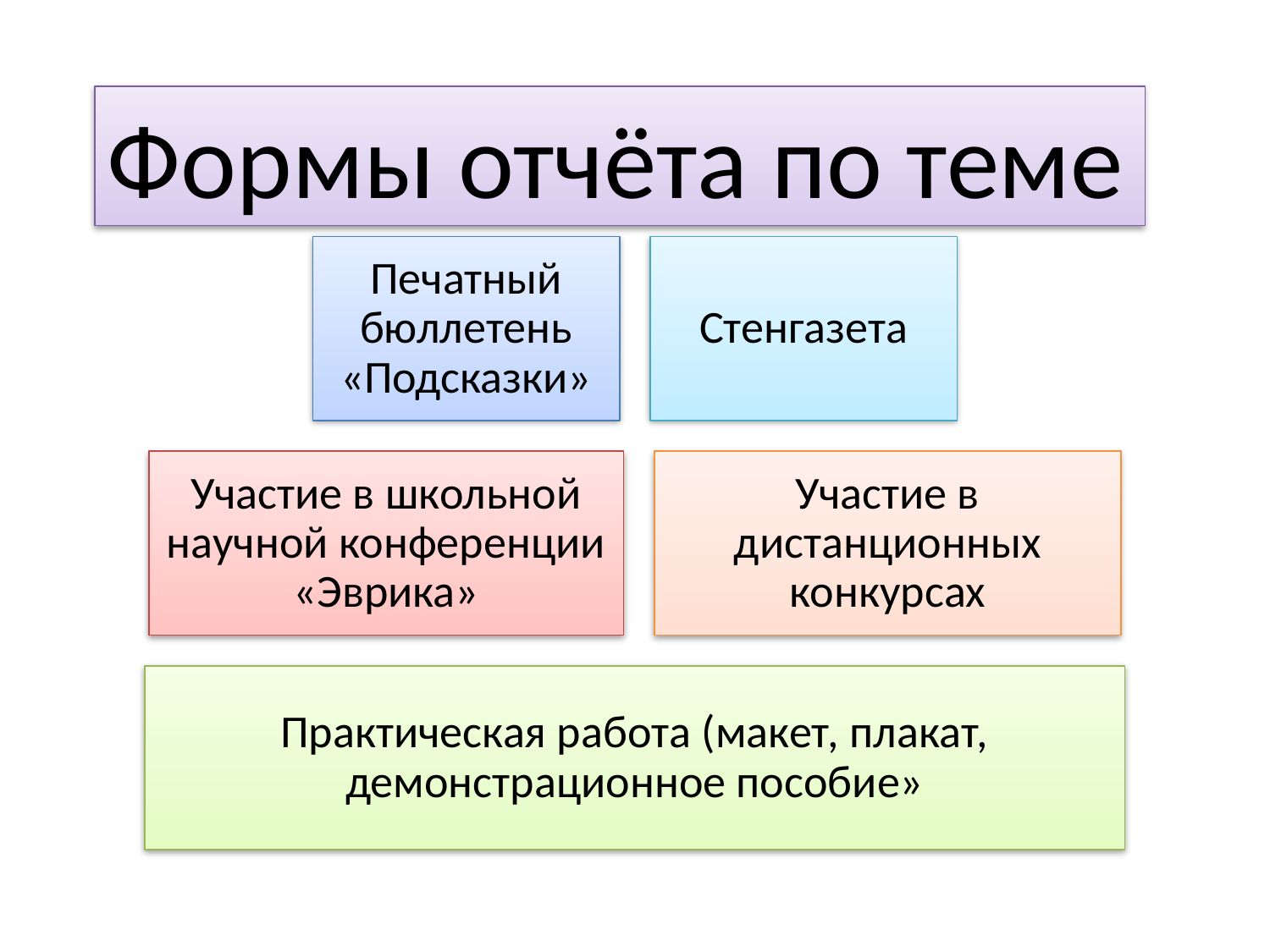

Формы отчёта по теме
Печатный бюллетень «Подсказки»
Стенгазета
Участие в школьной научной конференции «Эврика»
Участие в дистанционных конкурсах
Практическая работа (макет, плакат, демонстрационное пособие»